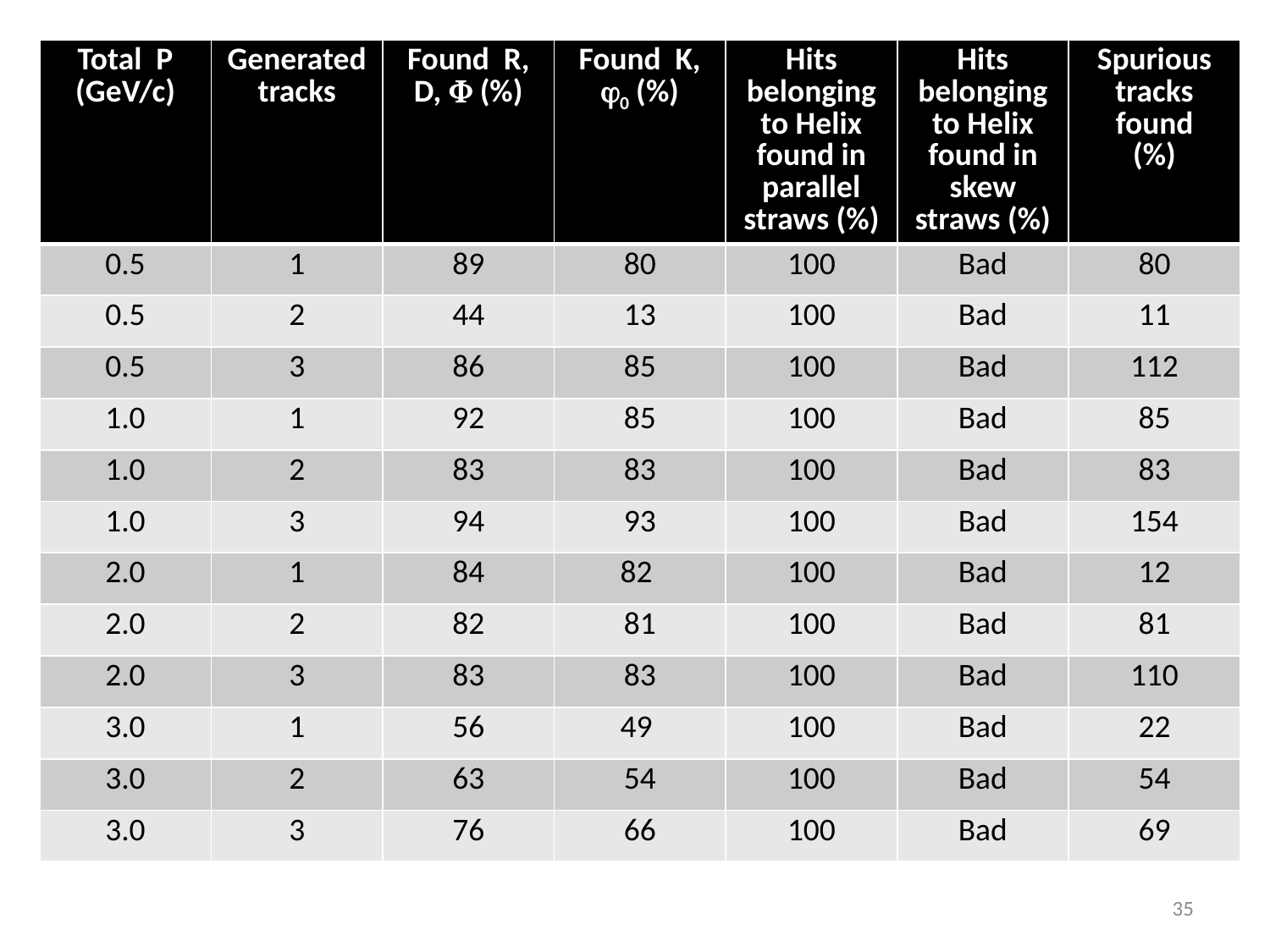

| Total P (GeV/c) | Generated tracks | Found R, D, Φ (%) | Found K, ϕ0 (%) | Hits belonging to Helix found in parallel straws (%) | Hits belonging to Helix found in skew straws (%) | Spurious tracks found (%) |
| --- | --- | --- | --- | --- | --- | --- |
| 0.5 | 1 | 89 | 80 | 100 | Bad | 80 |
| 0.5 | 2 | 44 | 13 | 100 | Bad | 11 |
| 0.5 | 3 | 86 | 85 | 100 | Bad | 112 |
| 1.0 | 1 | 92 | 85 | 100 | Bad | 85 |
| 1.0 | 2 | 83 | 83 | 100 | Bad | 83 |
| 1.0 | 3 | 94 | 93 | 100 | Bad | 154 |
| 2.0 | 1 | 84 | 82 | 100 | Bad | 12 |
| 2.0 | 2 | 82 | 81 | 100 | Bad | 81 |
| 2.0 | 3 | 83 | 83 | 100 | Bad | 110 |
| 3.0 | 1 | 56 | 49 | 100 | Bad | 22 |
| 3.0 | 2 | 63 | 54 | 100 | Bad | 54 |
| 3.0 | 3 | 76 | 66 | 100 | Bad | 69 |
35